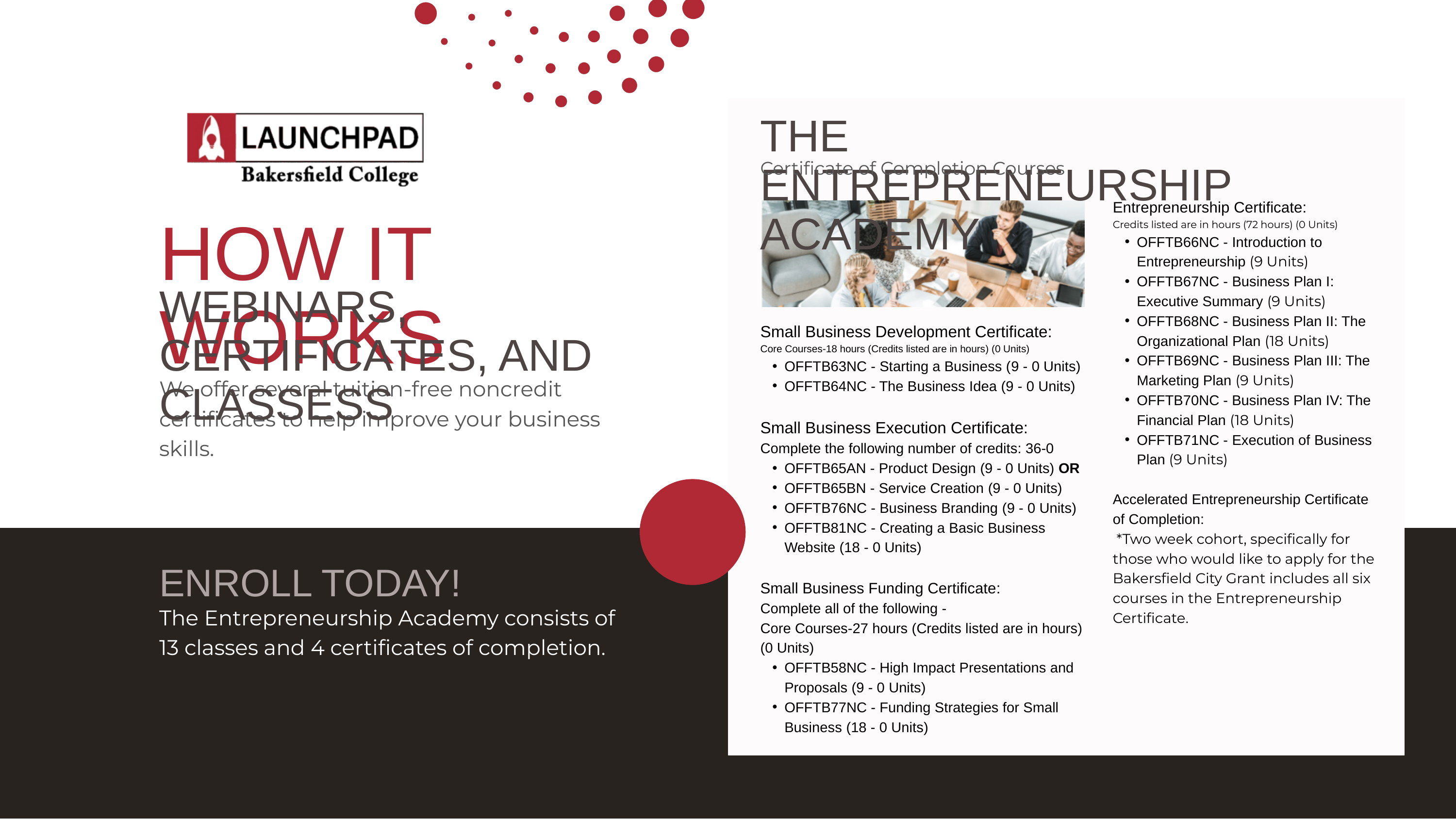

THE ENTREPRENEURSHIP ACADEMY
Certificate of Completion Courses
Entrepreneurship Certificate:
Credits listed are in hours (72 hours) (0 Units)
OFFTB66NC - Introduction to Entrepreneurship (9 Units)
OFFTB67NC - Business Plan I: Executive Summary (9 Units)
OFFTB68NC - Business Plan II: The Organizational Plan (18 Units)
OFFTB69NC - Business Plan III: The Marketing Plan (9 Units)
OFFTB70NC - Business Plan IV: The Financial Plan (18 Units)
OFFTB71NC - Execution of Business Plan (9 Units)

Accelerated Entrepreneurship Certificate of Completion:
 *Two week cohort, specifically for those who would like to apply for the Bakersfield City Grant includes all six courses in the Entrepreneurship Certificate.

HOW IT WORKS
WEBINARS, CERTIFICATES, AND CLASSESS
Small Business Development Certificate:
Core Courses-18 hours (Credits listed are in hours) (0 Units)
OFFTB63NC - Starting a Business (9 - 0 Units)
OFFTB64NC - The Business Idea (9 - 0 Units)

Small Business Execution Certificate:
Complete the following number of credits: 36-0
OFFTB65AN - Product Design (9 - 0 Units) OR
OFFTB65BN - Service Creation (9 - 0 Units)
OFFTB76NC - Business Branding (9 - 0 Units)
OFFTB81NC - Creating a Basic Business Website (18 - 0 Units)

Small Business Funding Certificate:
Complete all of the following -
Core Courses-27 hours (Credits listed are in hours) (0 Units)
OFFTB58NC - High Impact Presentations and Proposals (9 - 0 Units)
OFFTB77NC - Funding Strategies for Small Business (18 - 0 Units)

We offer several tuition-free noncredit certificates to help improve your business skills.

ENROLL TODAY!

The Entrepreneurship Academy consists of 13 classes and 4 certificates of completion.